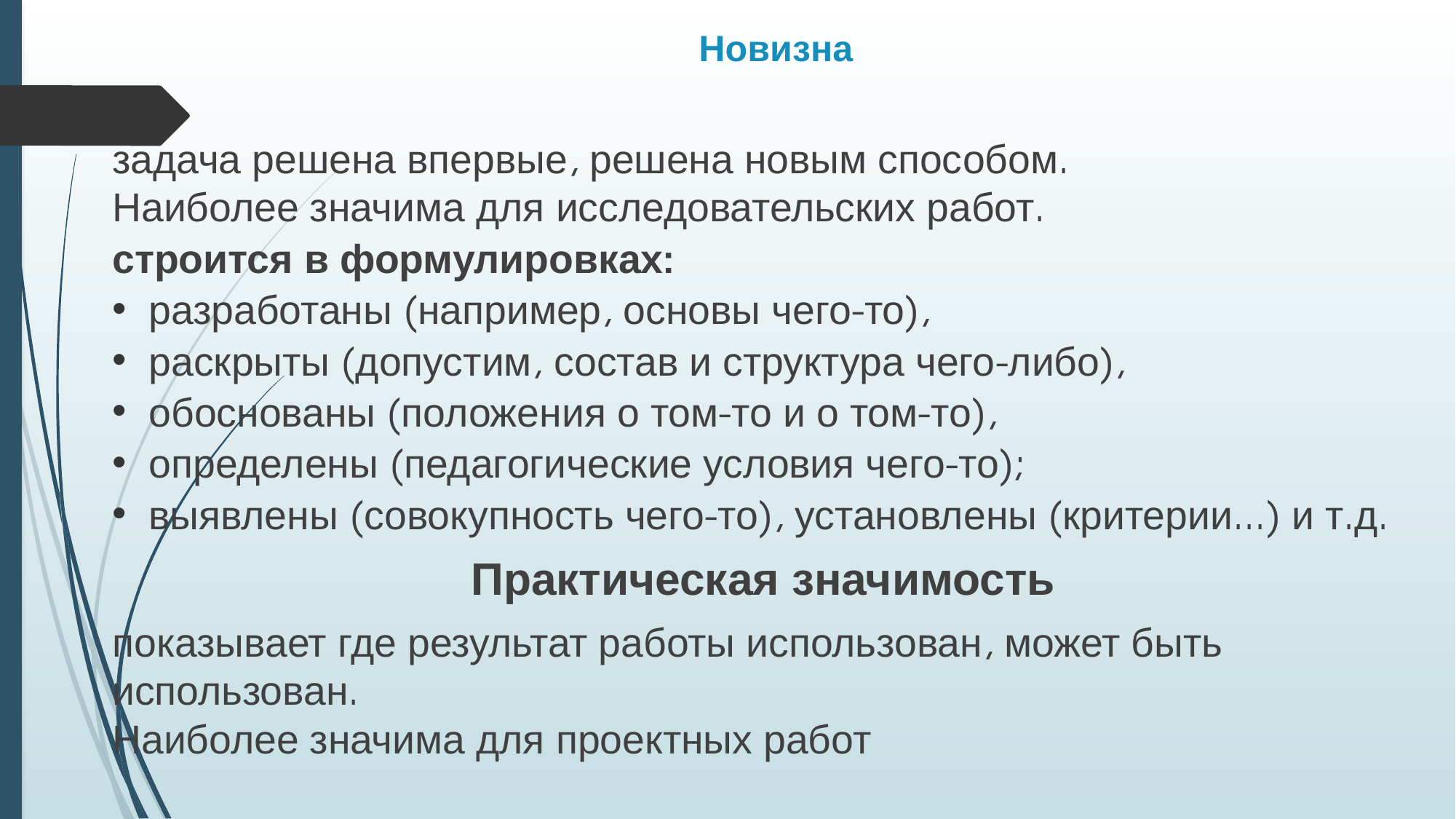

задача решена впервые, решена новым способом.
Наиболее значима для исследовательских работ.
строится в формулировках:
разработаны (например, основы чего-то),
раскрыты (допустим, состав и структура чего-либо),
обоснованы (положения о том-то и о том-то),
определены (педагогические условия чего-то);
выявлены (совокупность чего-то), установлены (критерии...) и т.д.
Практическая значимость
показывает где результат работы использован, может быть использован.
Наиболее значима для проектных работ
# Новизна